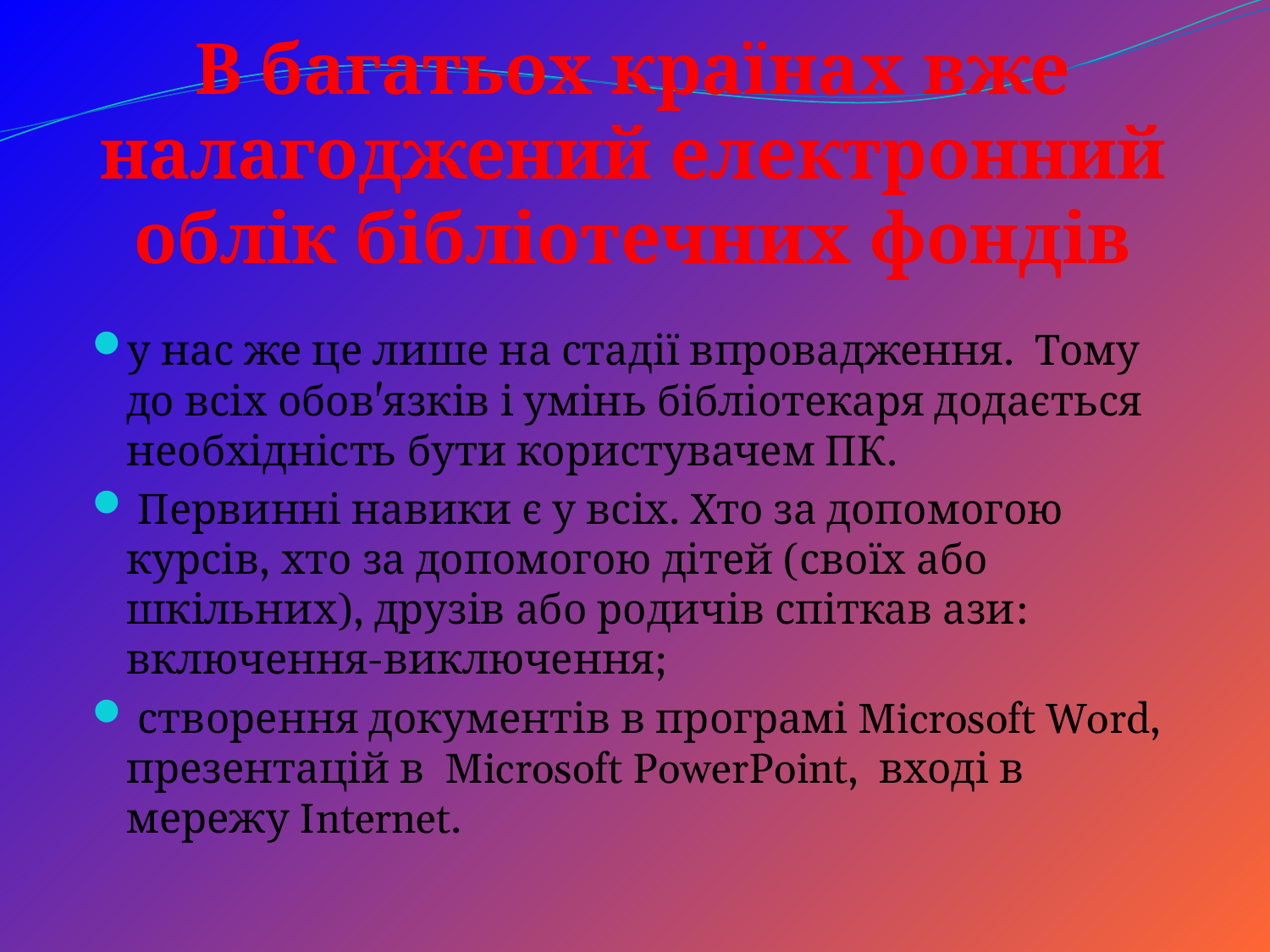

# В багатьох країнах вже налагоджений електронний облік бібліотечних фондів
у нас же це лише на стадії впровадження.  Тому до всіх обов'язків і умінь бібліотекаря додається необхідність бути користувачем ПК.
 Первинні навики є у всіх. Хто за допомогою курсів, хто за допомогою дітей (своїх або шкільних), друзів або родичів спіткав ази: включення-виключення;
 створення документів в програмі Microsoft Word, презентацій в  Microsoft PowerPoint,  вході в мережу Internet.